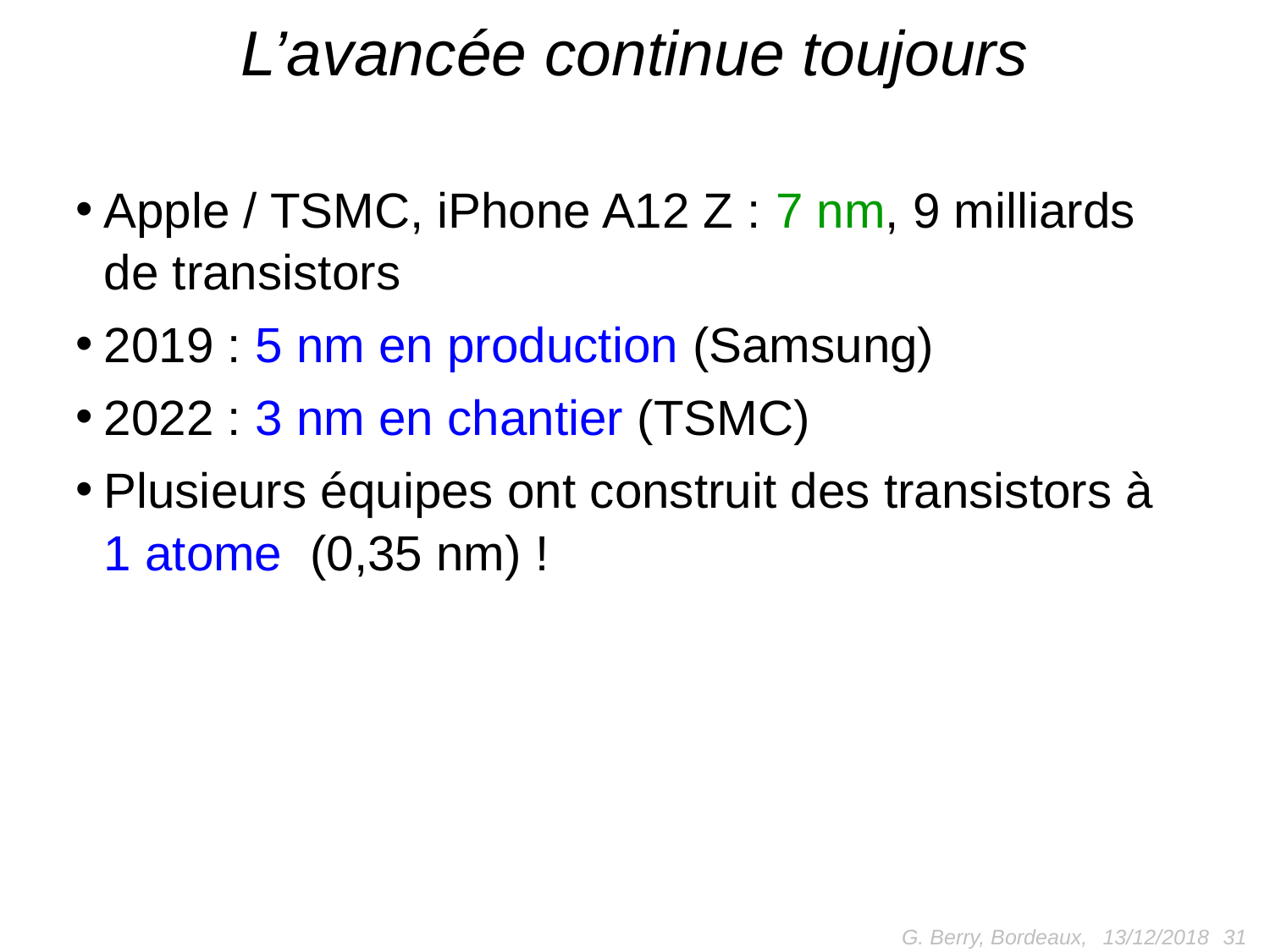

# L’avancée continue toujours
Apple / TSMC, iPhone A12 Z : 7 nm, 9 milliards de transistors
2019 : 5 nm en production (Samsung)
2022 : 3 nm en chantier (TSMC)
Plusieurs équipes ont construit des transistors à 1 atome  (0,35 nm) !
G. Berry, Bordeaux,
31
13/12/2018